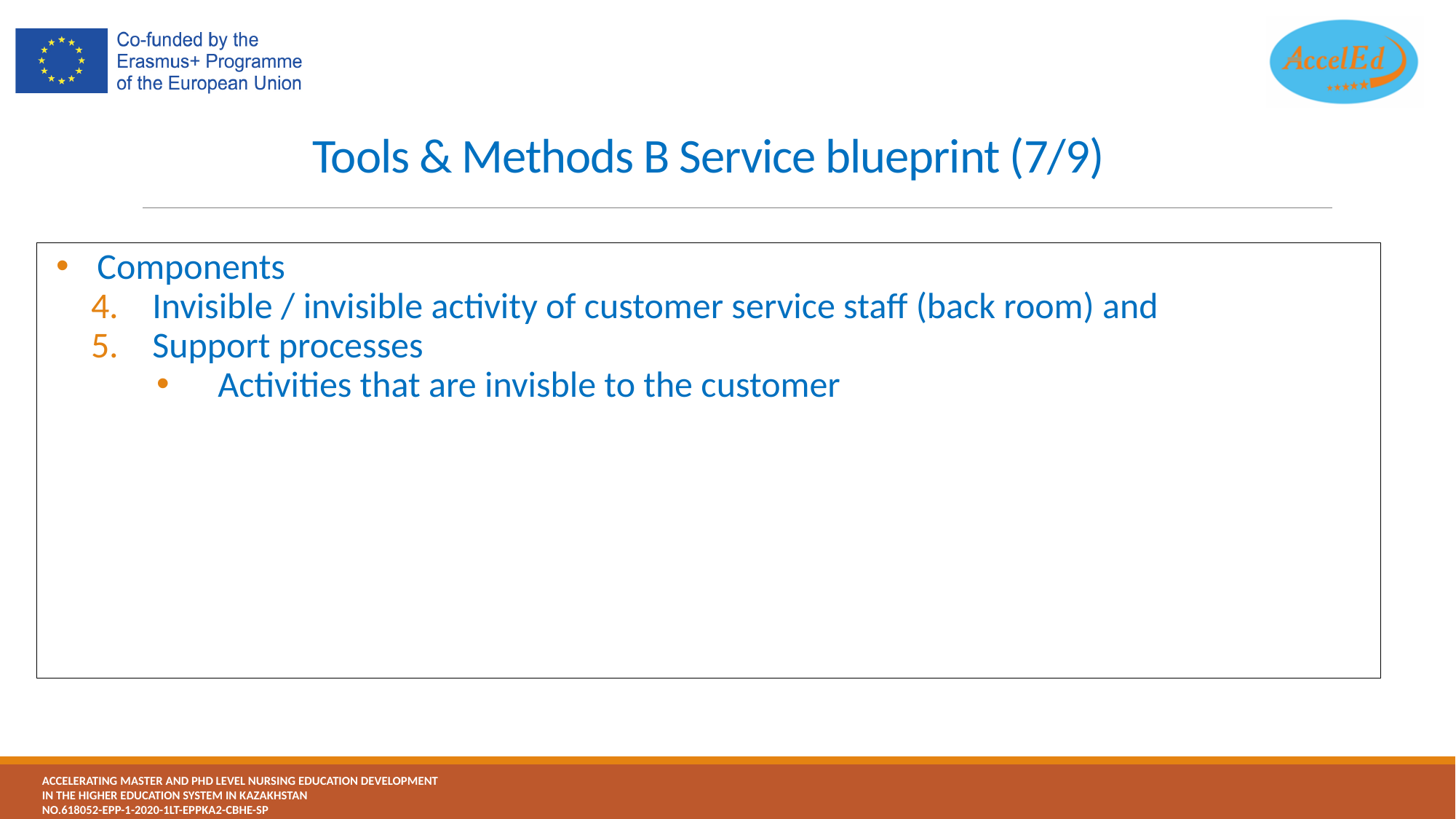

# Tools & Methods B Service blueprint (7/9)
Components
Invisible / invisible activity of customer service staff (back room) and
Support processes
Activities that are invisble to the customer